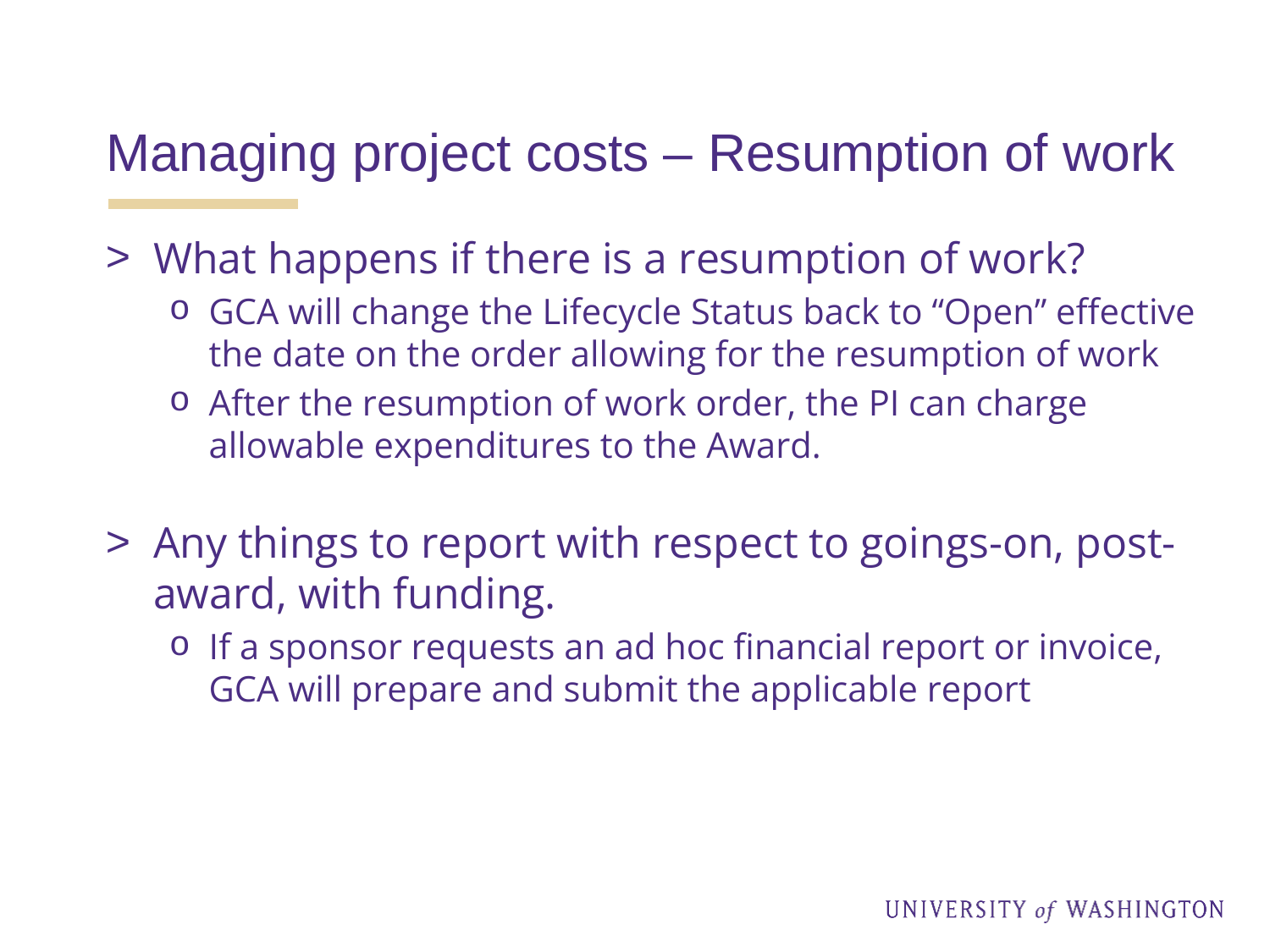

# Managing project costs – Resumption of work
What happens if there is a resumption of work?
GCA will change the Lifecycle Status back to “Open” effective the date on the order allowing for the resumption of work
After the resumption of work order, the PI can charge allowable expenditures to the Award.
Any things to report with respect to goings-on, post-award, with funding.
If a sponsor requests an ad hoc financial report or invoice, GCA will prepare and submit the applicable report